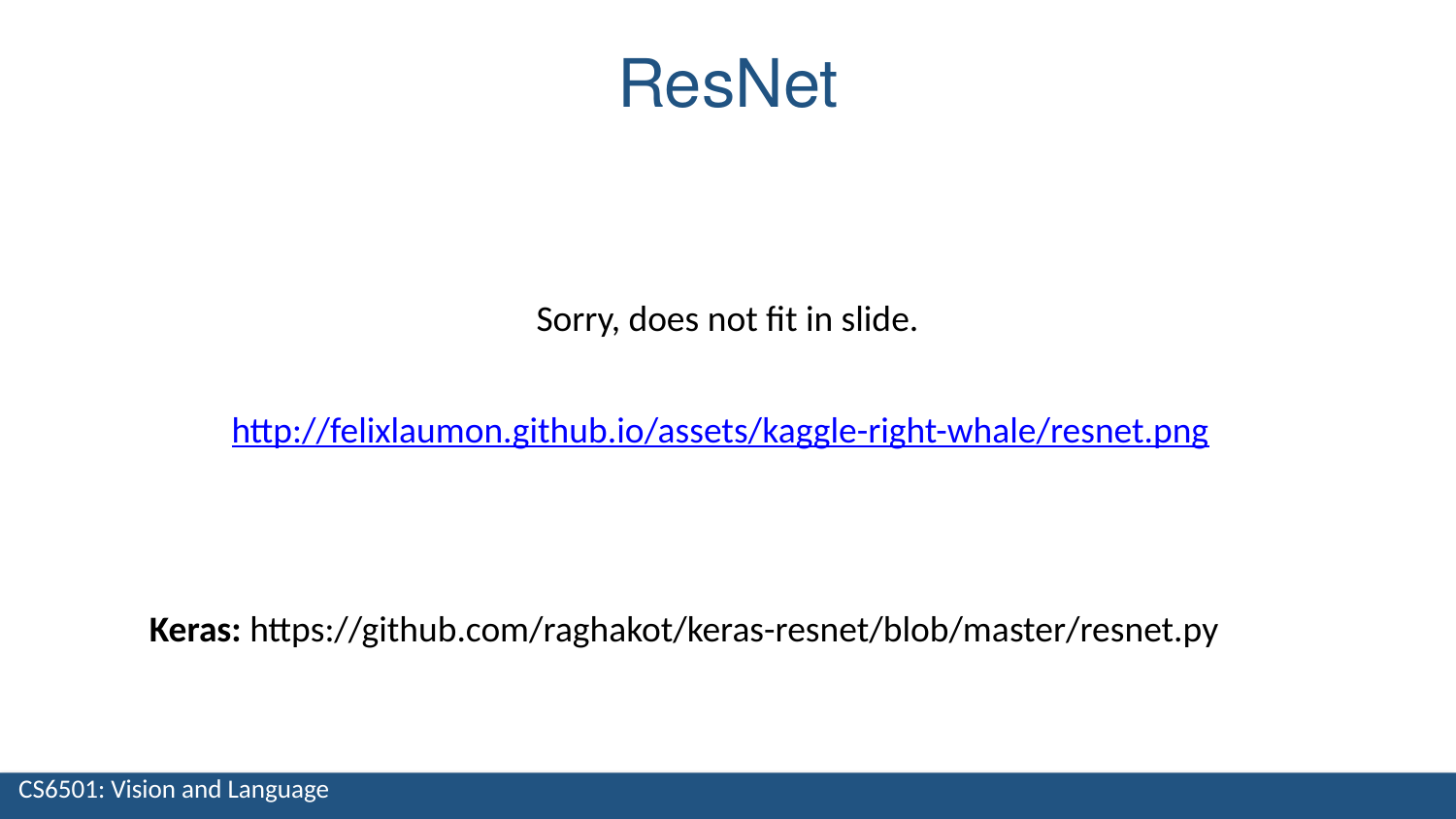

# ResNet
Sorry, does not fit in slide.
http://felixlaumon.github.io/assets/kaggle-right-whale/resnet.png
Keras: https://github.com/raghakot/keras-resnet/blob/master/resnet.py